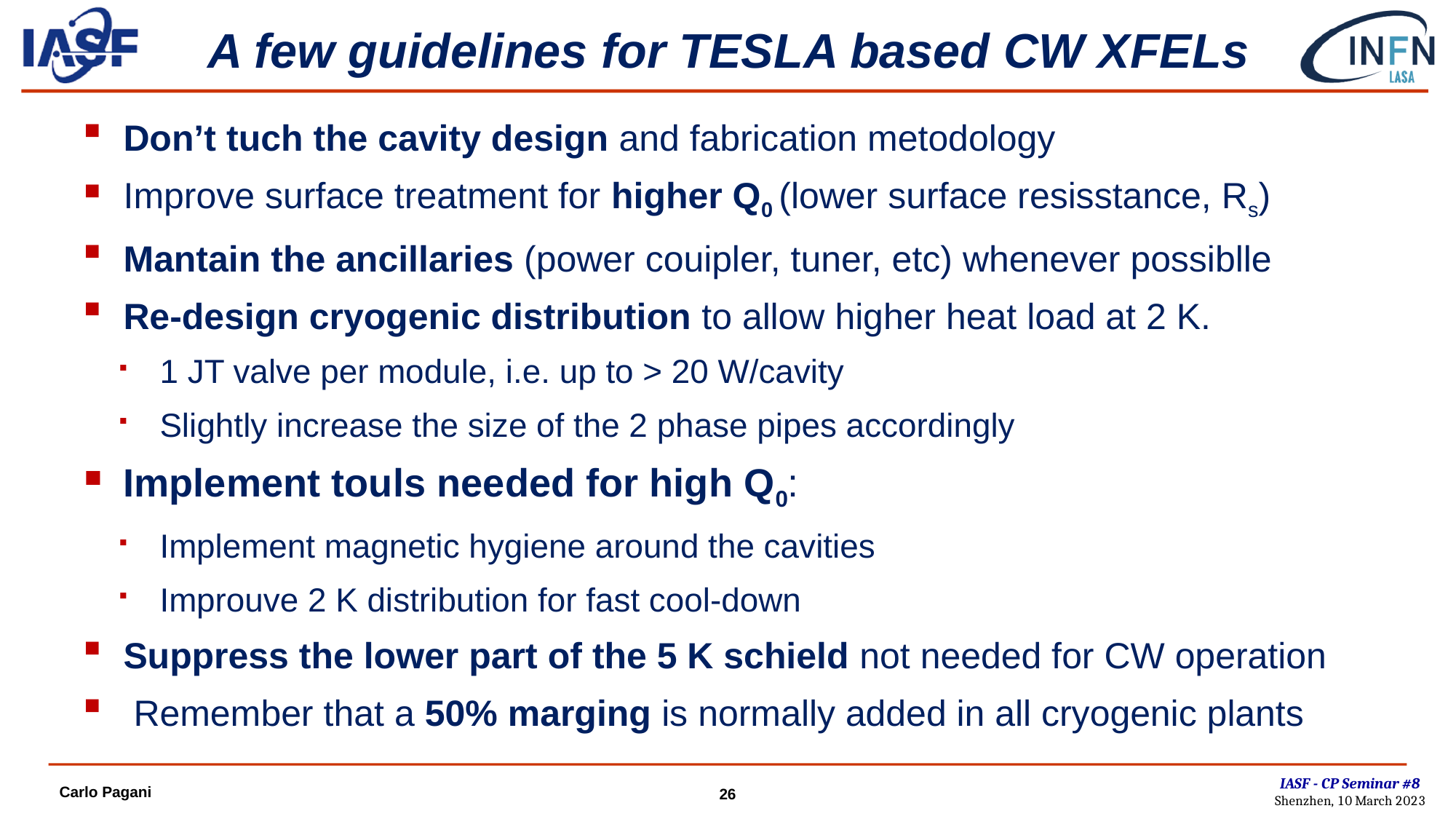

# A few guidelines for TESLA based CW XFELs
Don’t tuch the cavity design and fabrication metodology
Improve surface treatment for higher Q0 (lower surface resisstance, Rs)
Mantain the ancillaries (power couipler, tuner, etc) whenever possiblle
Re-design cryogenic distribution to allow higher heat load at 2 K.
1 JT valve per module, i.e. up to > 20 W/cavity
Slightly increase the size of the 2 phase pipes accordingly
Implement touls needed for high Q0:
Implement magnetic hygiene around the cavities
Improuve 2 K distribution for fast cool-down
Suppress the lower part of the 5 K schield not needed for CW operation
 Remember that a 50% marging is normally added in all cryogenic plants

IASF - CP Seminar #8
Shenzhen, 10 March 2023
Carlo Pagani
26